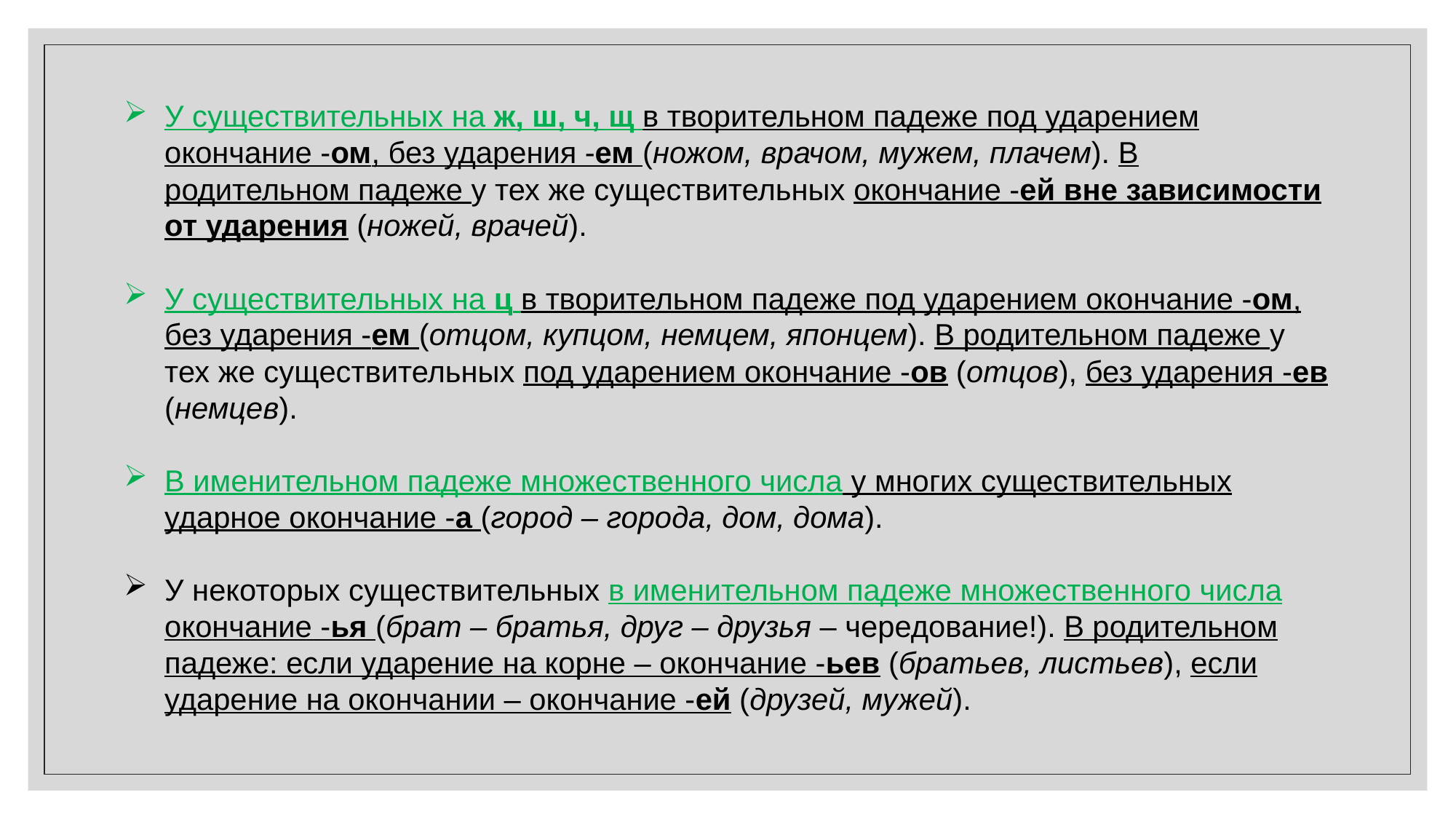

У существительных на ж, ш, ч, щ в творительном падеже под ударением окончание -ом, без ударения -ем (ножом, врачом, мужем, плачем). В родительном падеже у тех же существительных окончание -ей вне зависимости от ударения (ножей, врачей).

У существительных на ц в творительном падеже под ударением окончание -ом, без ударения -ем (отцом, купцом, немцем, японцем). В родительном падеже у тех же существительных под ударением окончание -ов (отцов), без ударения -ев (немцев).

В именительном падеже множественного числа у многих существительных ударное окончание -а (город – города, дом, дома).

У некоторых существительных в именительном падеже множественного числа окончание -ья (брат – братья, друг – друзья – чередование!). В родительном падеже: если ударение на корне – окончание -ьев (братьев, листьев), если ударение на окончании – окончание -ей (друзей, мужей).